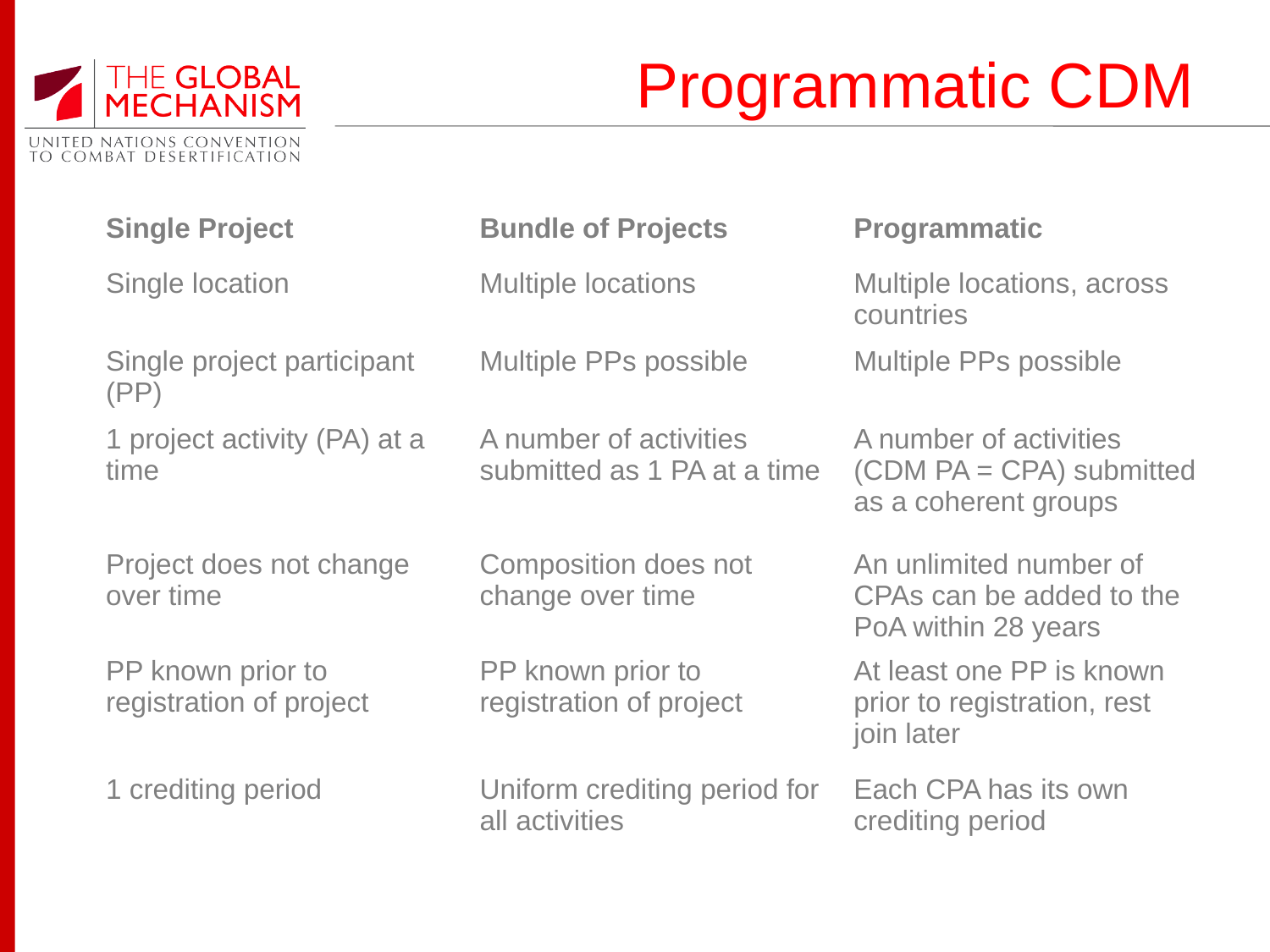

# Programmatic CDM
| Single Project | Bundle of Projects | Programmatic |
| --- | --- | --- |
| Single location | Multiple locations | Multiple locations, across countries |
| Single project participant (PP) | Multiple PPs possible | Multiple PPs possible |
| 1 project activity (PA) at a time | A number of activities submitted as 1 PA at a time | A number of activities (CDM PA = CPA) submitted as a coherent groups |
| Project does not change over time | Composition does not change over time | An unlimited number of CPAs can be added to the PoA within 28 years |
| PP known prior to registration of project | PP known prior to registration of project | At least one PP is known prior to registration, rest join later |
| 1 crediting period | Uniform crediting period for all activities | Each CPA has its own crediting period |